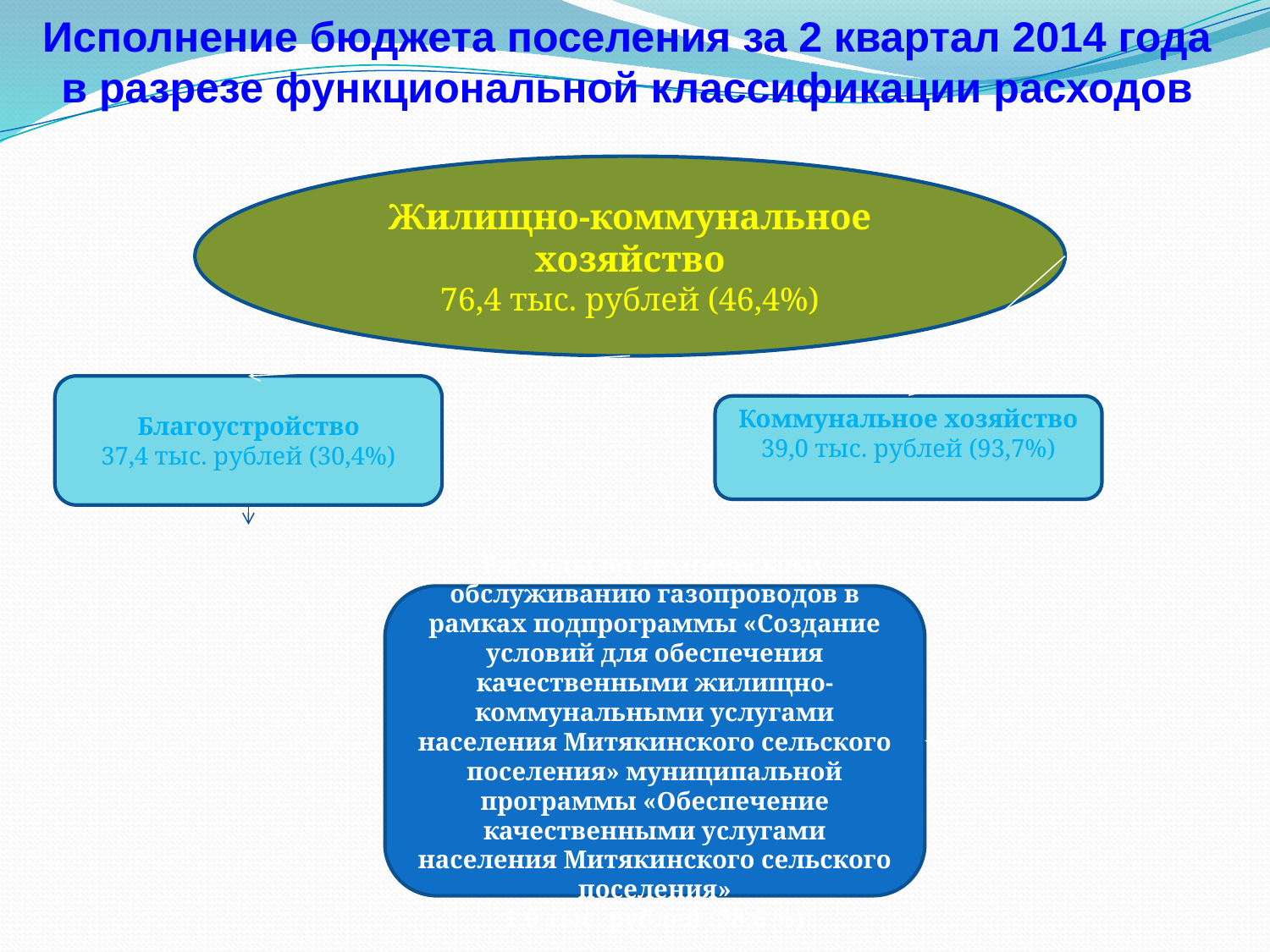

Исполнение бюджета поселения за 2 квартал 2014 года в разрезе функциональной классификации расходов
Жилищно-коммунальное хозяйство
76,4 тыс. рублей (46,4%)
Благоустройство
37,4 тыс. рублей (30,4%)
Коммунальное хозяйство
39,0 тыс. рублей (93,7%)

Расходы по техническому обслуживанию газопроводов в рамках подпрограммы «Создание условий для обеспечения качественными жилищно-коммунальными услугами населения Митякинского сельского поселения» муниципальной программы «Обеспечение качественными услугами населения Митякинского сельского поселения»
1,0 тыс. рублей (28,6 %)